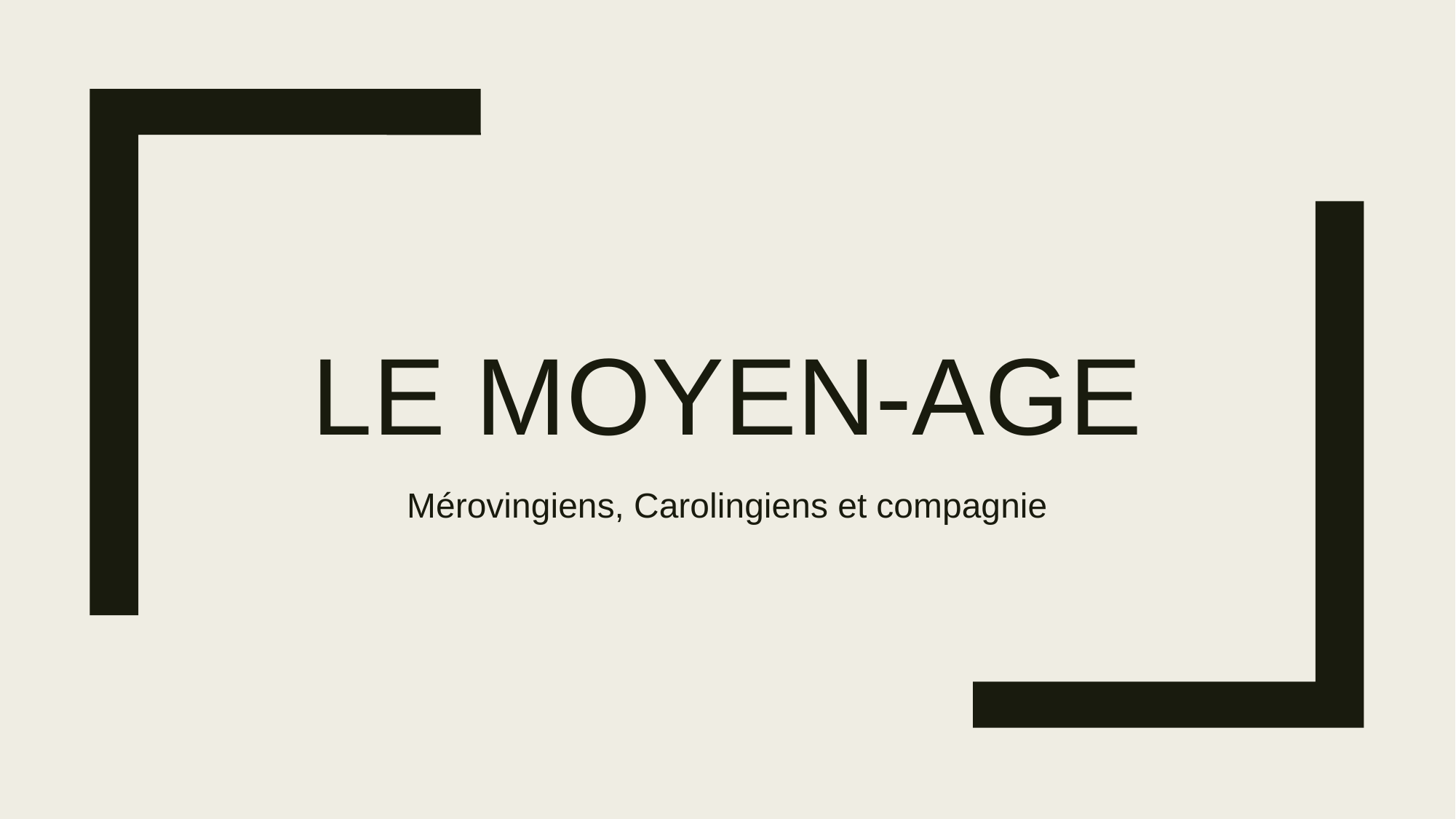

# Le Moyen-Age
Mérovingiens, Carolingiens et compagnie